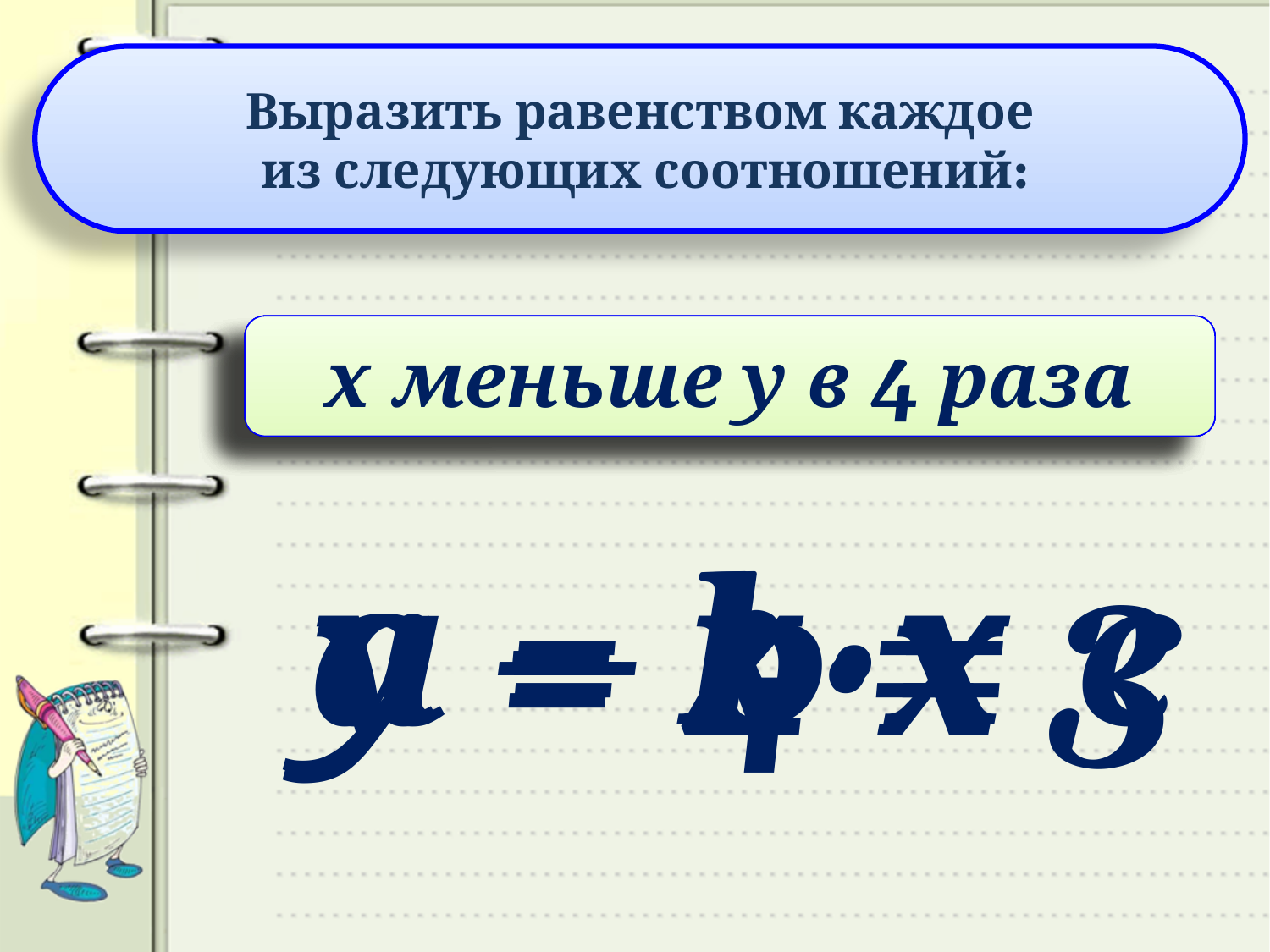

Выразить равенством каждое
 из следующих соотношений:
а больше b на с
х меньше у на 3
а больше b в х раз
х меньше у в 4 раза
а = b·х
а – b = с
у – х = 3
у = 4·х